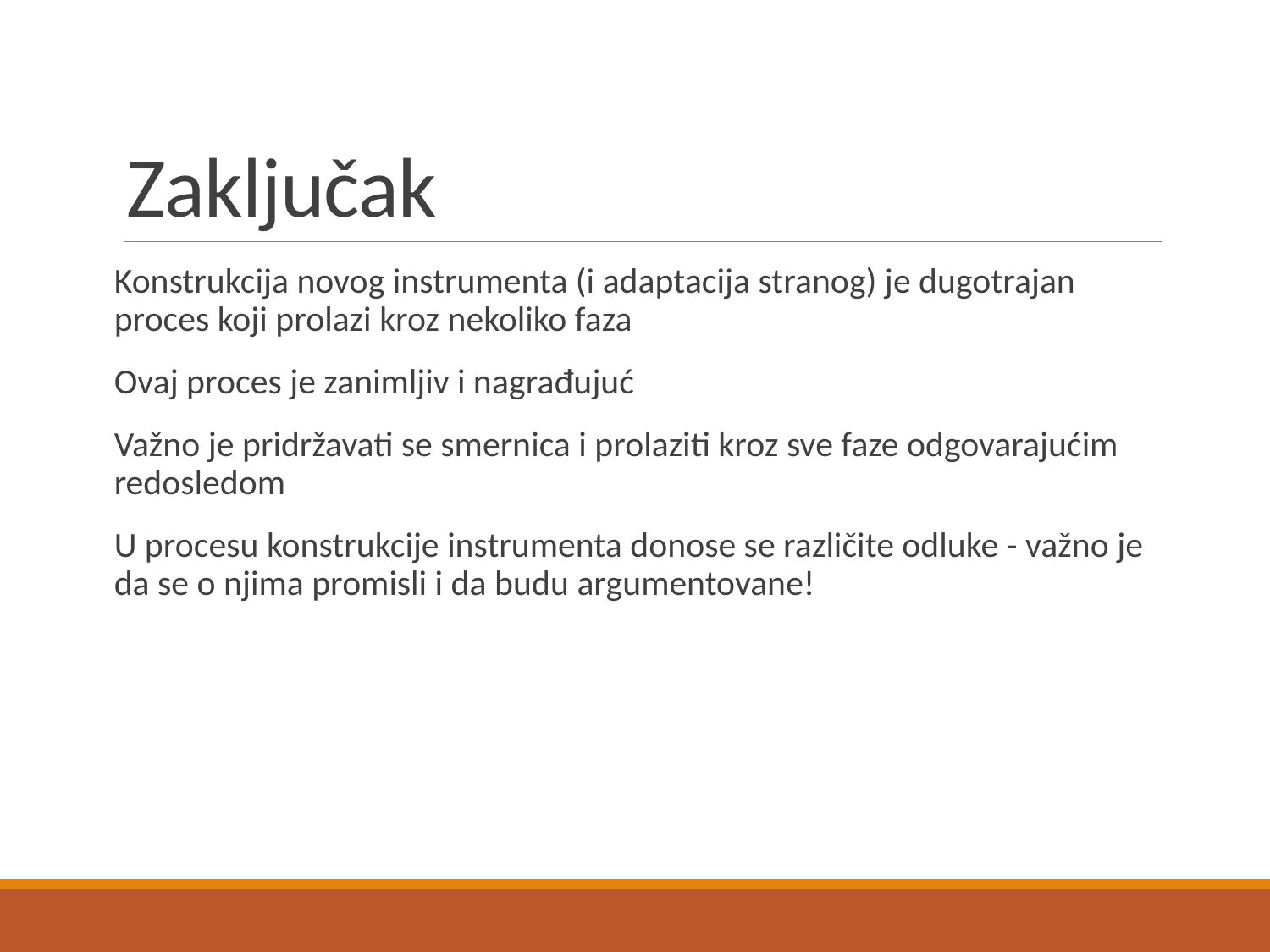

# Zaključak
Konstrukcija novog instrumenta (i adaptacija stranog) je dugotrajan proces koji prolazi kroz nekoliko faza
Ovaj proces je zanimljiv i nagrađujuć
Važno je pridržavati se smernica i prolaziti kroz sve faze odgovarajućim redosledom
U procesu konstrukcije instrumenta donose se različite odluke - važno je da se o njima promisli i da budu argumentovane!